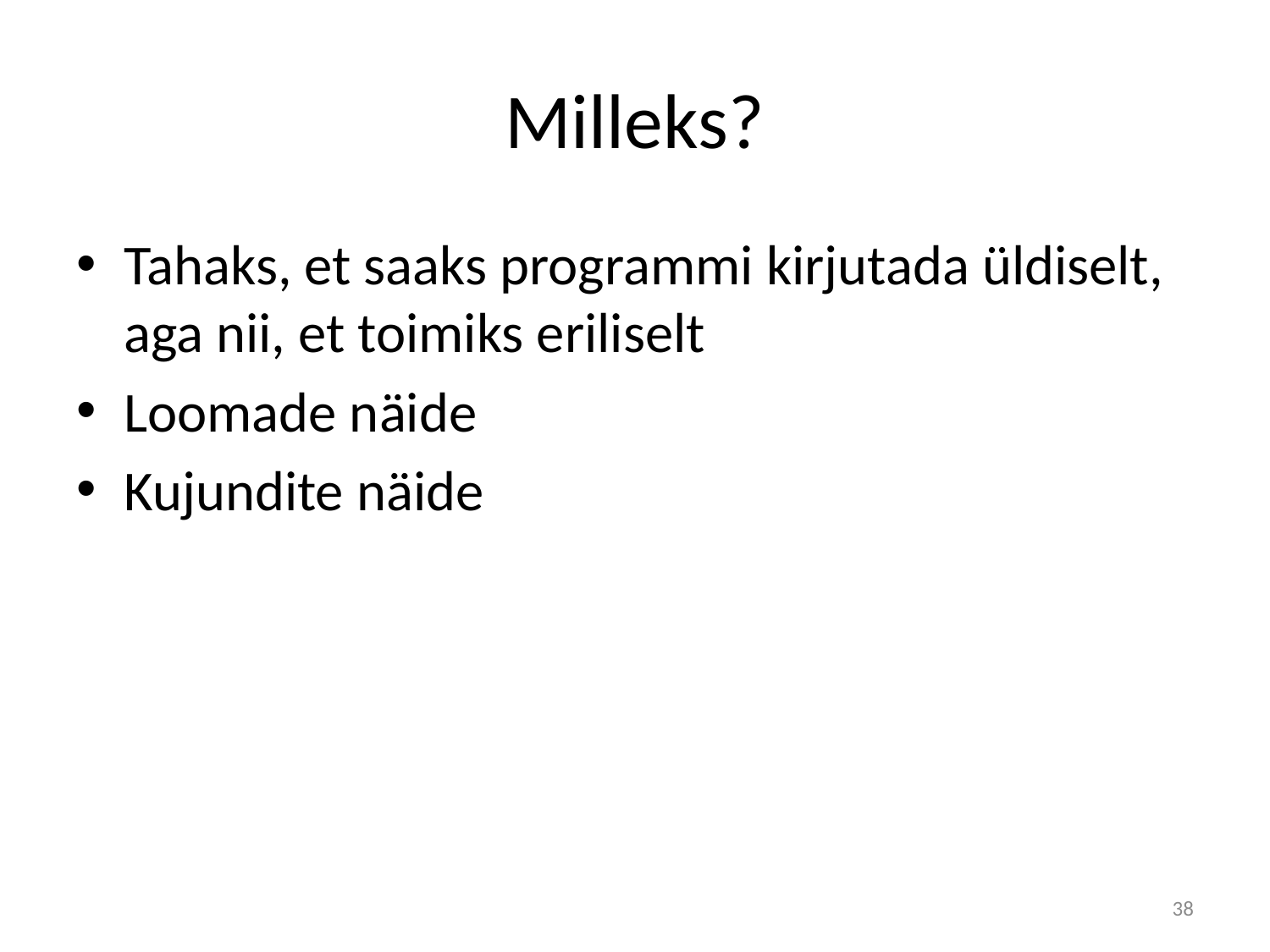

# Milleks?
Tahaks, et saaks programmi kirjutada üldiselt, aga nii, et toimiks eriliselt
Loomade näide
Kujundite näide
38